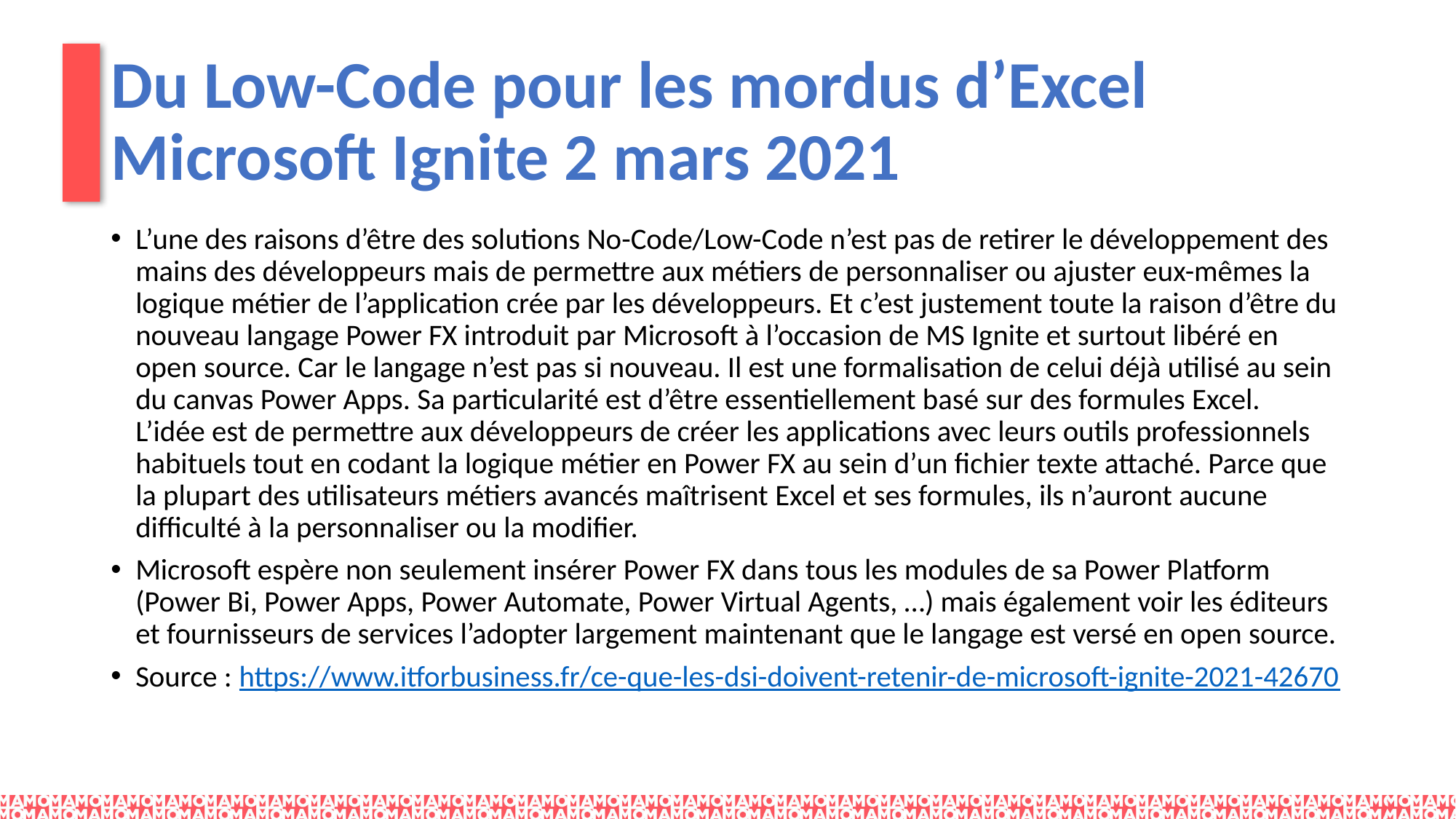

# Du Low-Code pour les mordus d’Excel Microsoft Ignite 2 mars 2021
L’une des raisons d’être des solutions No-Code/Low-Code n’est pas de retirer le développement des mains des développeurs mais de permettre aux métiers de personnaliser ou ajuster eux-mêmes la logique métier de l’application crée par les développeurs. Et c’est justement toute la raison d’être du nouveau langage Power FX introduit par Microsoft à l’occasion de MS Ignite et surtout libéré en open source. Car le langage n’est pas si nouveau. Il est une formalisation de celui déjà utilisé au sein du canvas Power Apps. Sa particularité est d’être essentiellement basé sur des formules Excel.  L’idée est de permettre aux développeurs de créer les applications avec leurs outils professionnels habituels tout en codant la logique métier en Power FX au sein d’un fichier texte attaché. Parce que la plupart des utilisateurs métiers avancés maîtrisent Excel et ses formules, ils n’auront aucune difficulté à la personnaliser ou la modifier.
Microsoft espère non seulement insérer Power FX dans tous les modules de sa Power Platform (Power Bi, Power Apps, Power Automate, Power Virtual Agents, …) mais également voir les éditeurs et fournisseurs de services l’adopter largement maintenant que le langage est versé en open source.
Source : https://www.itforbusiness.fr/ce-que-les-dsi-doivent-retenir-de-microsoft-ignite-2021-42670